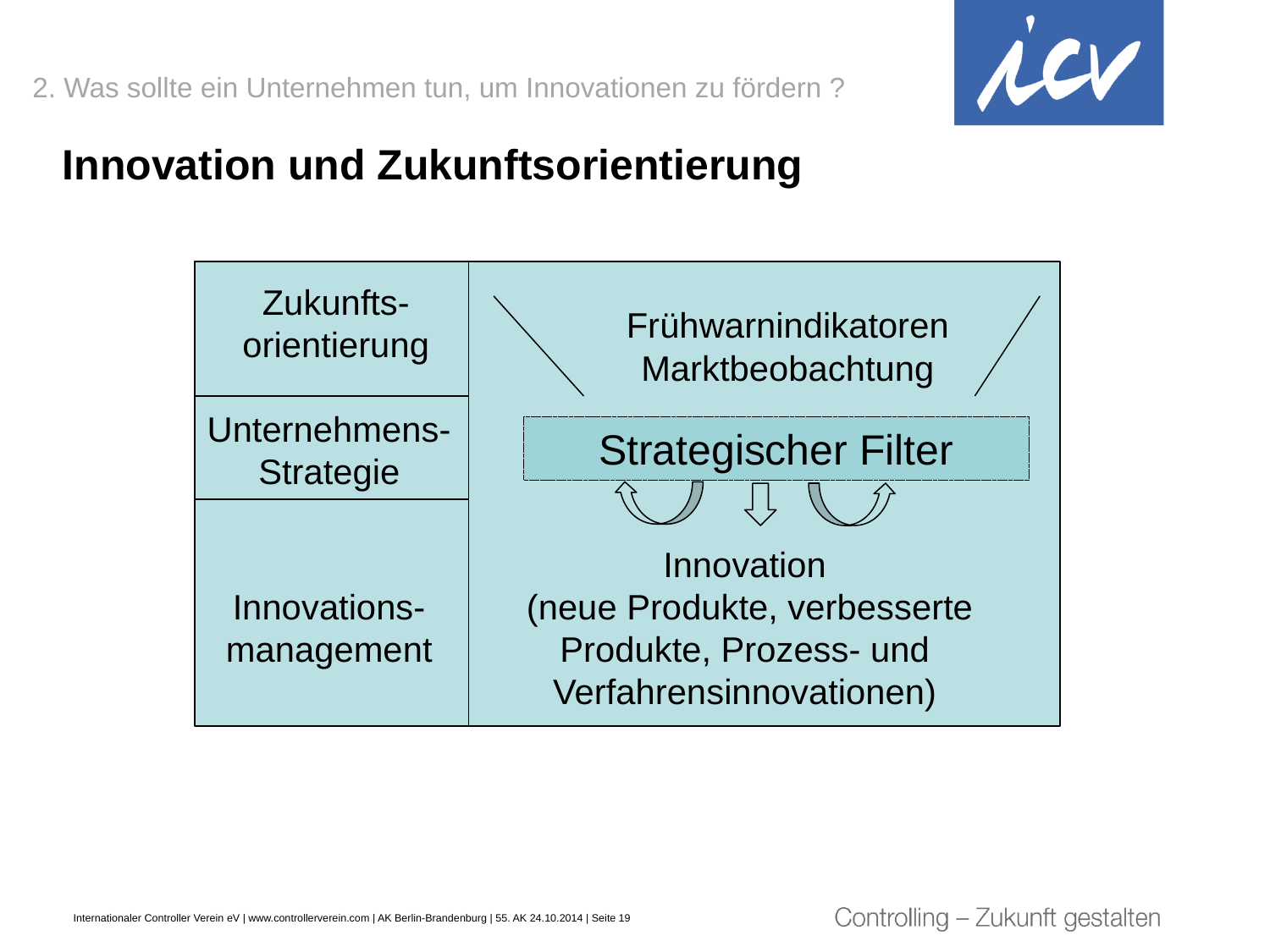

2. Was sollte ein Unternehmen tun, um Innovationen zu fördern ?
Innovation und Zukunftsorientierung

Zukunfts-
orientierung
Frühwarnindikatoren
Marktbeobachtung
Unternehmens-
Strategie
Strategischer Filter

Innovation
 (neue Produkte, verbesserte Produkte, Prozess- und Verfahrensinnovationen)
Innovations-
management